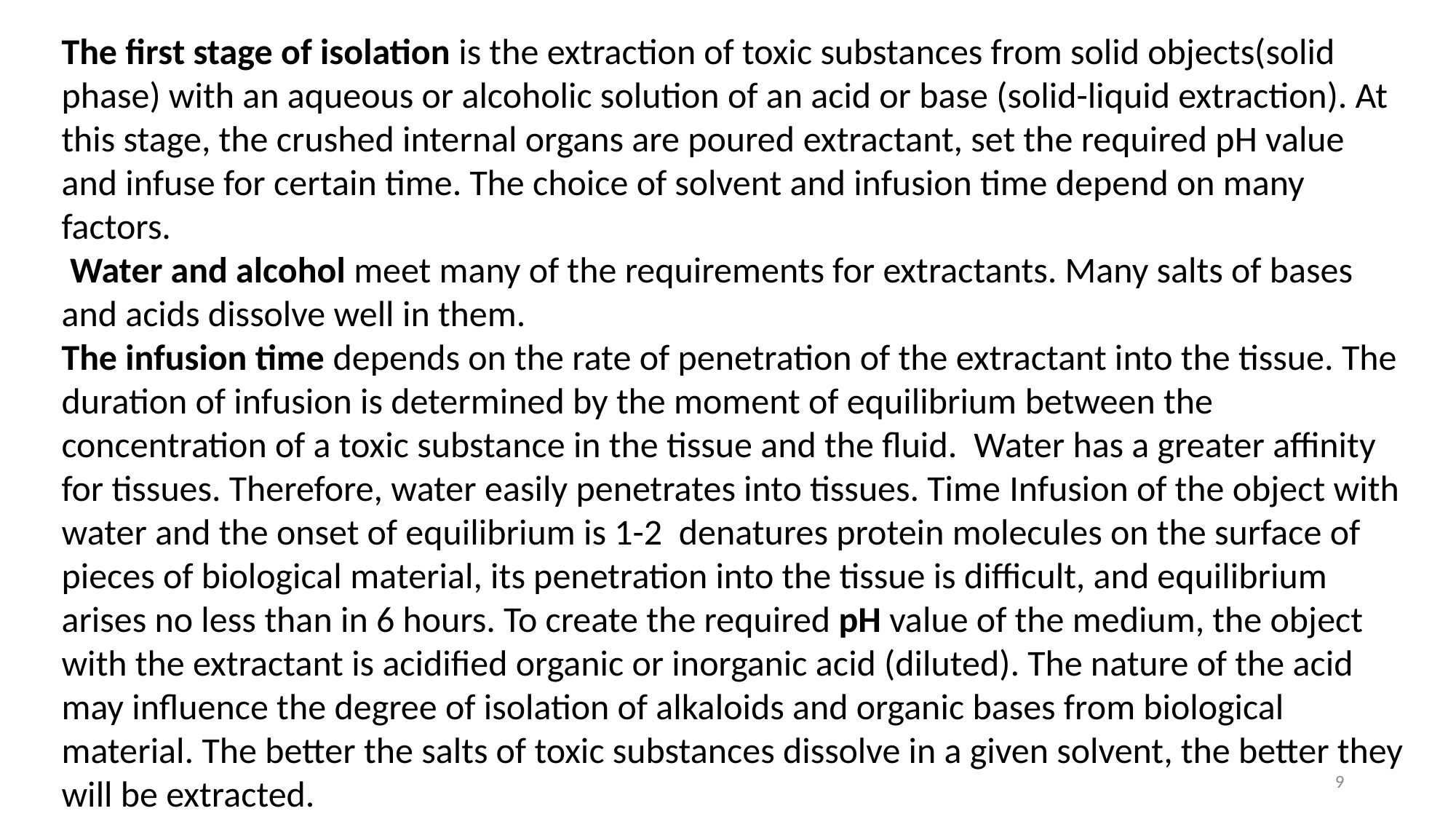

The first stage of isolation is the extraction of toxic substances from solid objects(solid phase) with an aqueous or alcoholic solution of an acid or base (solid-liquid extraction). At this stage, the crushed internal organs are poured extractant, set the required pH value and infuse for certain time. The choice of solvent and infusion time depend on many factors.
 Water and alcohol meet many of the requirements for extractants. Many salts of bases and acids dissolve well in them.
The infusion time depends on the rate of penetration of the extractant into the tissue. The duration of infusion is determined by the moment of equilibrium between the concentration of a toxic substance in the tissue and the fluid.  Water has a greater affinity for tissues. Therefore, water easily penetrates into tissues. Time Infusion of the object with water and the onset of equilibrium is 1-2  denatures protein molecules on the surface of pieces of biological material, its penetration into the tissue is difficult, and equilibrium arises no less than in 6 hours. To create the required pH value of the medium, the object with the extractant is acidified organic or inorganic acid (diluted). The nature of the acid may influence the degree of isolation of alkaloids and organic bases from biological material. The better the salts of toxic substances dissolve in a given solvent, the better they will be extracted.

9